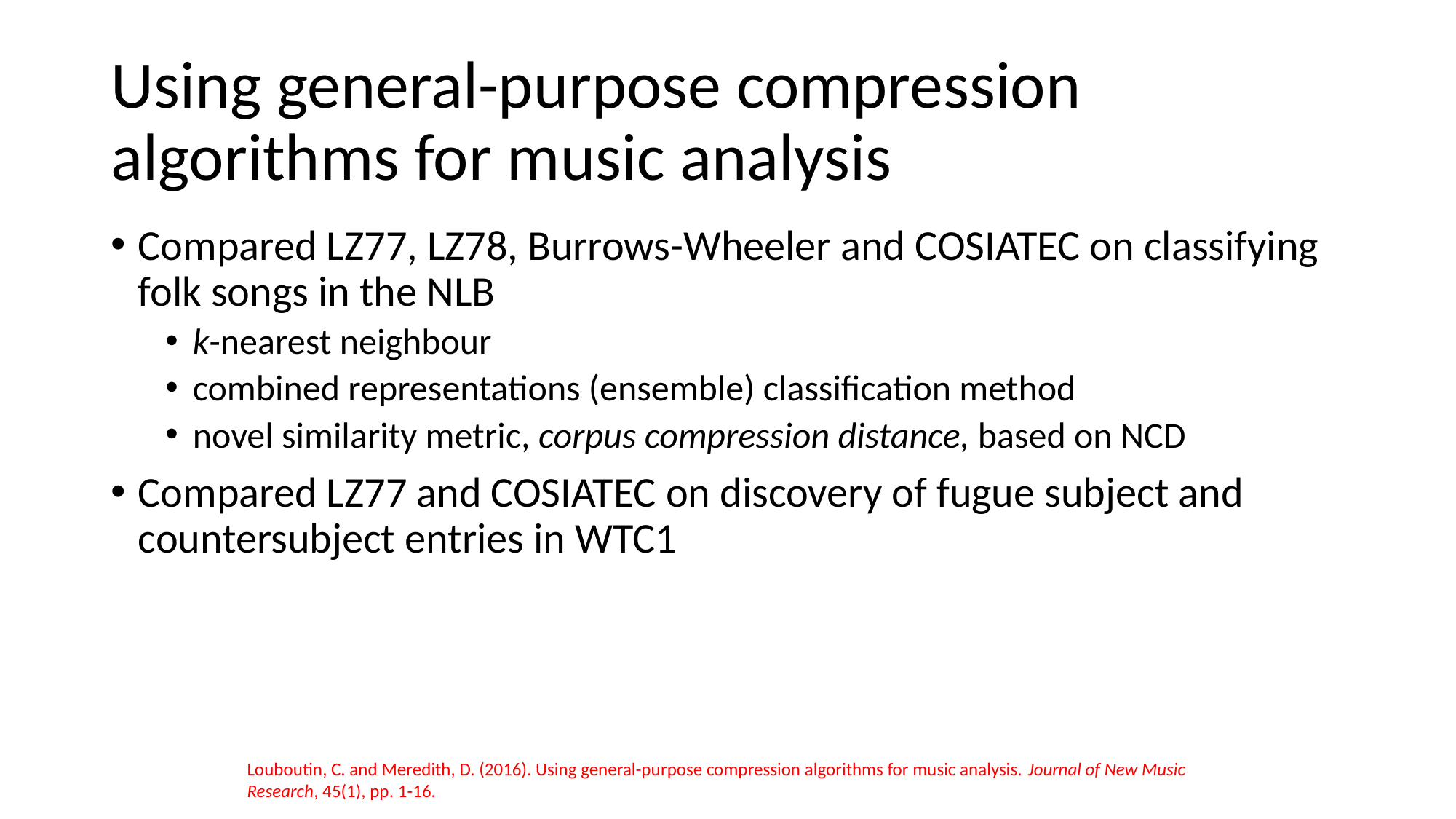

# Using general-purpose compression algorithms for music analysis
Compared LZ77, LZ78, Burrows-Wheeler and COSIATEC on classifying folk songs in the NLB
k-nearest neighbour
combined representations (ensemble) classification method
novel similarity metric, corpus compression distance, based on NCD
Compared LZ77 and COSIATEC on discovery of fugue subject and countersubject entries in WTC1

Louboutin, C. and Meredith, D. (2016). Using general-purpose compression algorithms for music analysis. Journal of New Music Research, 45(1), pp. 1-16.